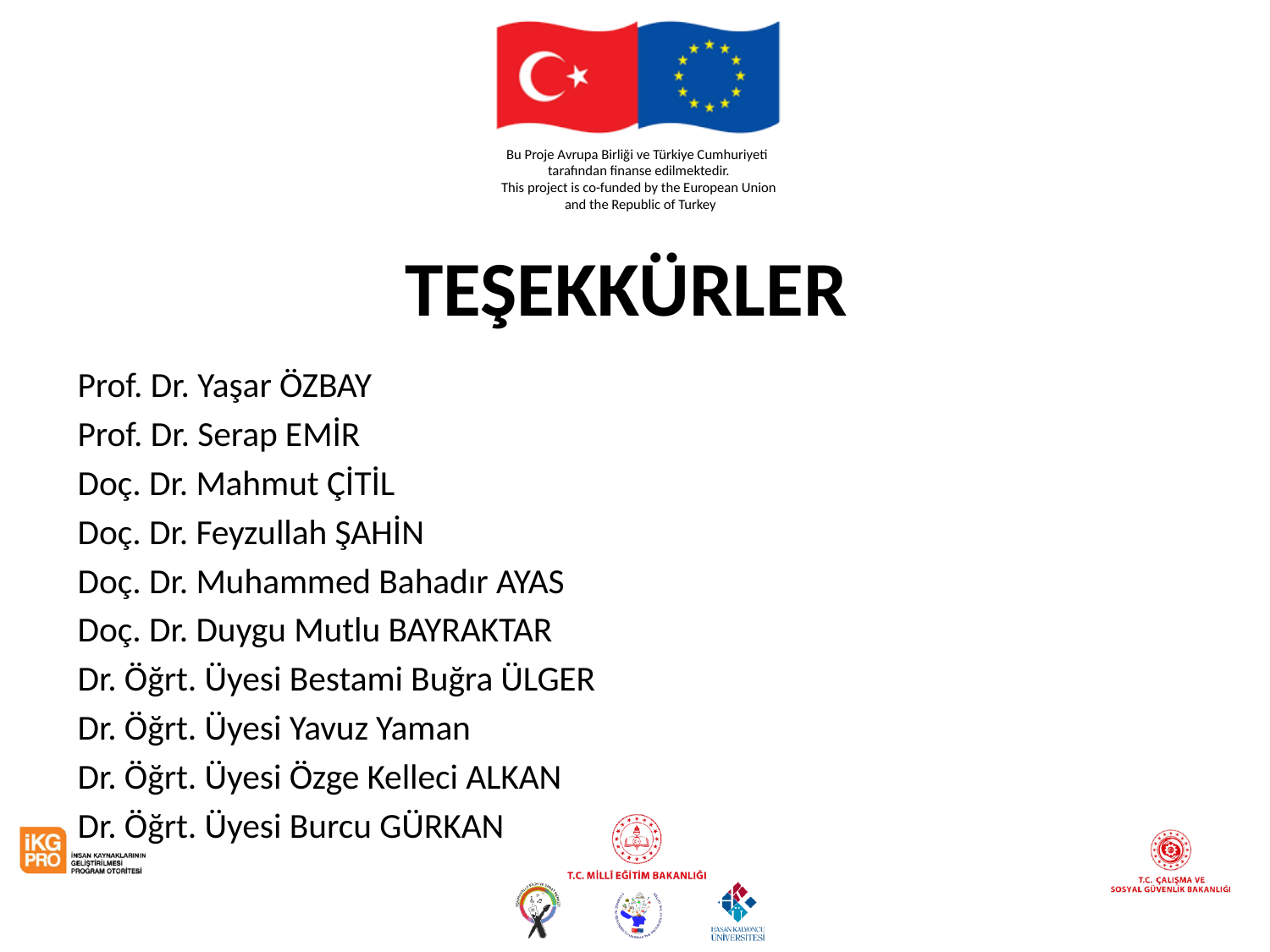

# TEŞEKKÜRLER
Prof. Dr. Yaşar ÖZBAY
Prof. Dr. Serap EMİR
Doç. Dr. Mahmut ÇİTİL
Doç. Dr. Feyzullah ŞAHİN
Doç. Dr. Muhammed Bahadır AYAS
Doç. Dr. Duygu Mutlu BAYRAKTAR
Dr. Öğrt. Üyesi Bestami Buğra ÜLGER
Dr. Öğrt. Üyesi Yavuz Yaman
Dr. Öğrt. Üyesi Özge Kelleci ALKAN
Dr. Öğrt. Üyesi Burcu GÜRKAN